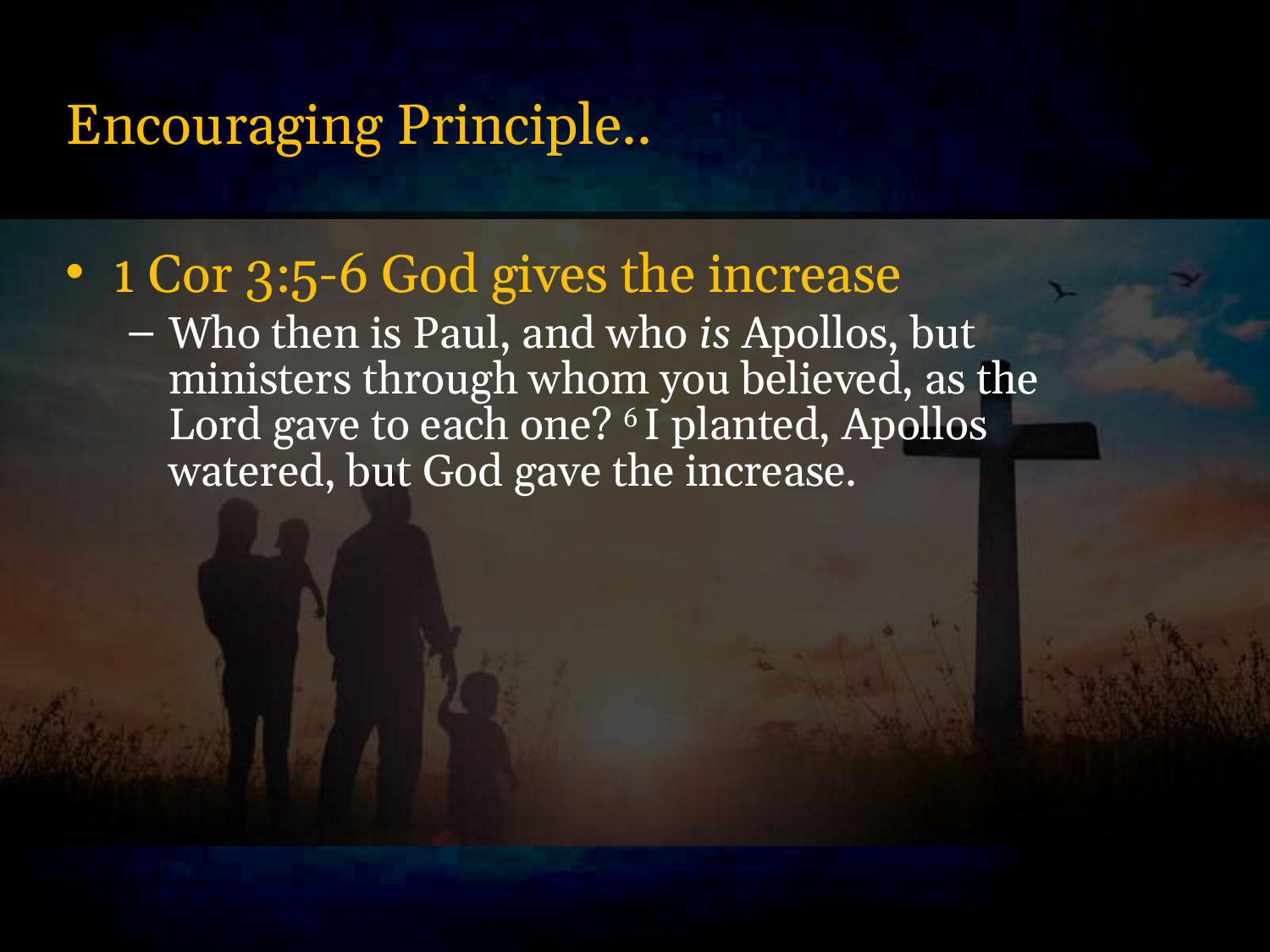

# Encouraging Principle..
1 Cor 3:5-6 God gives the increase
Who then is Paul, and who is Apollos, but ministers through whom you believed, as the Lord gave to each one? 6 I planted, Apollos watered, but God gave the increase.